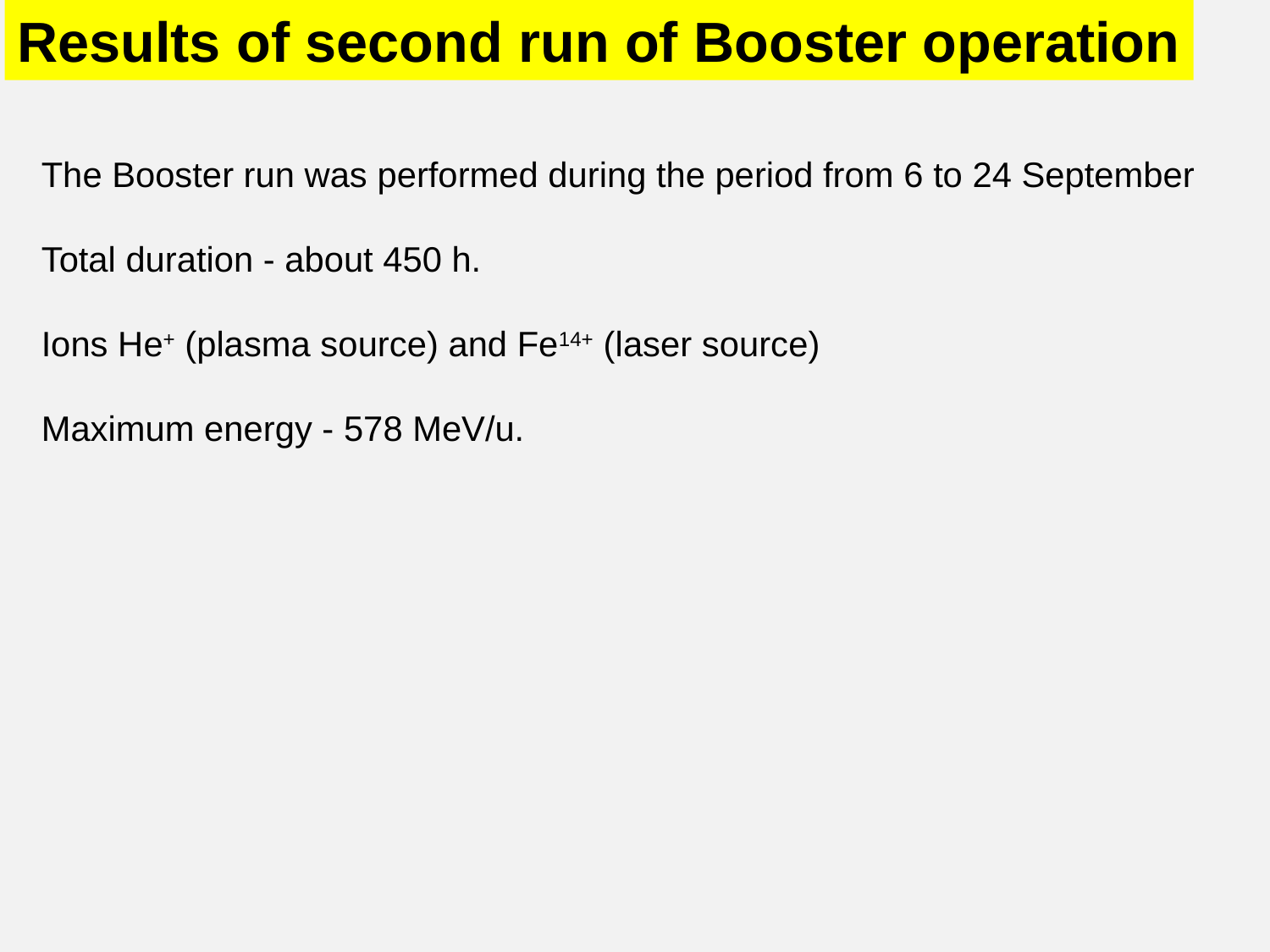

Results of second run of Booster operation
The Booster run was performed during the period from 6 to 24 September

Total duration - about 450 h.

Ions He+ (plasma source) and Fe14+ (laser source)

Maximum energy - 578 MeV/u.